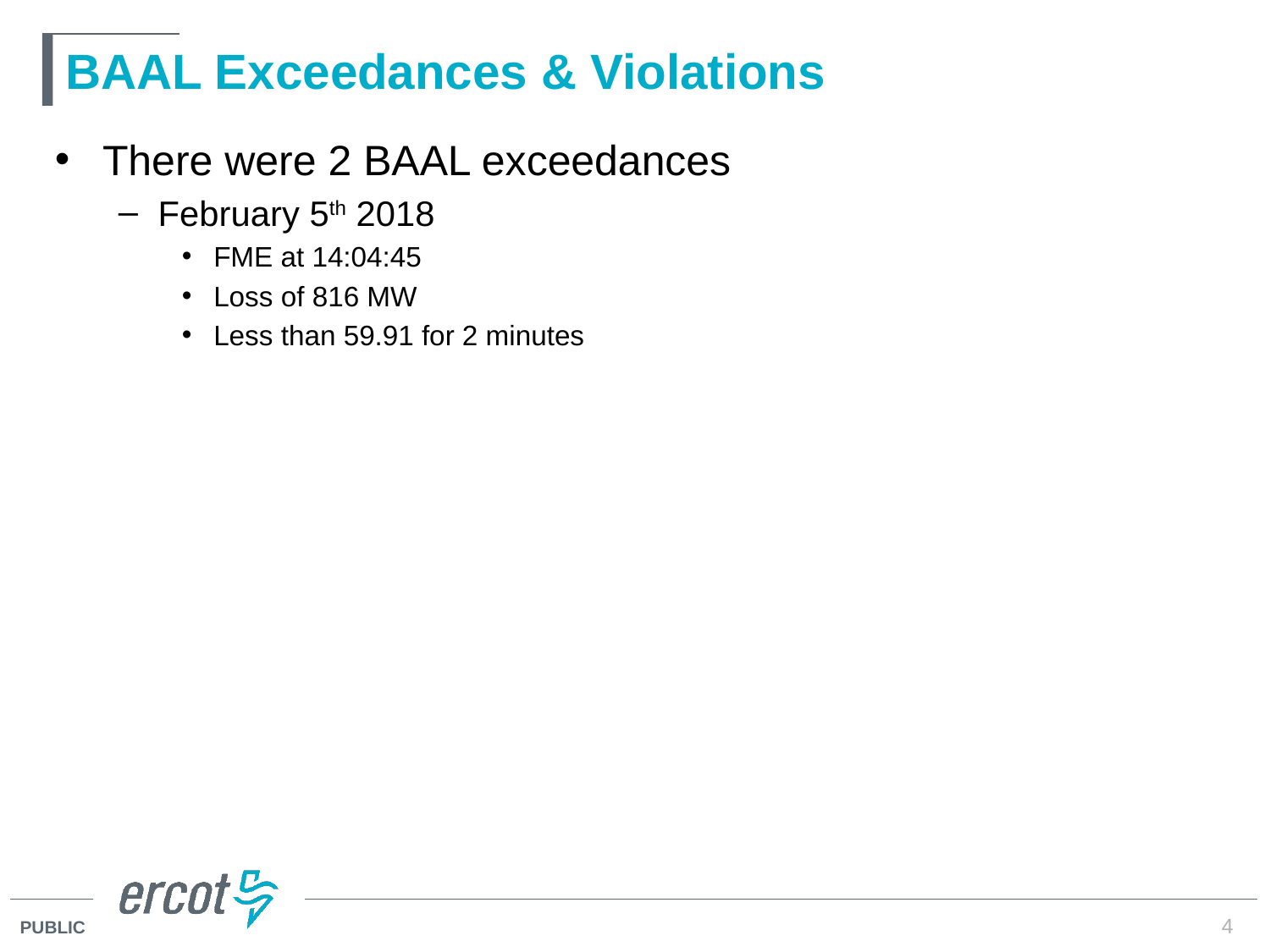

# BAAL Exceedances & Violations
There were 2 BAAL exceedances
February 5th 2018
FME at 14:04:45
Loss of 816 MW
Less than 59.91 for 2 minutes
4